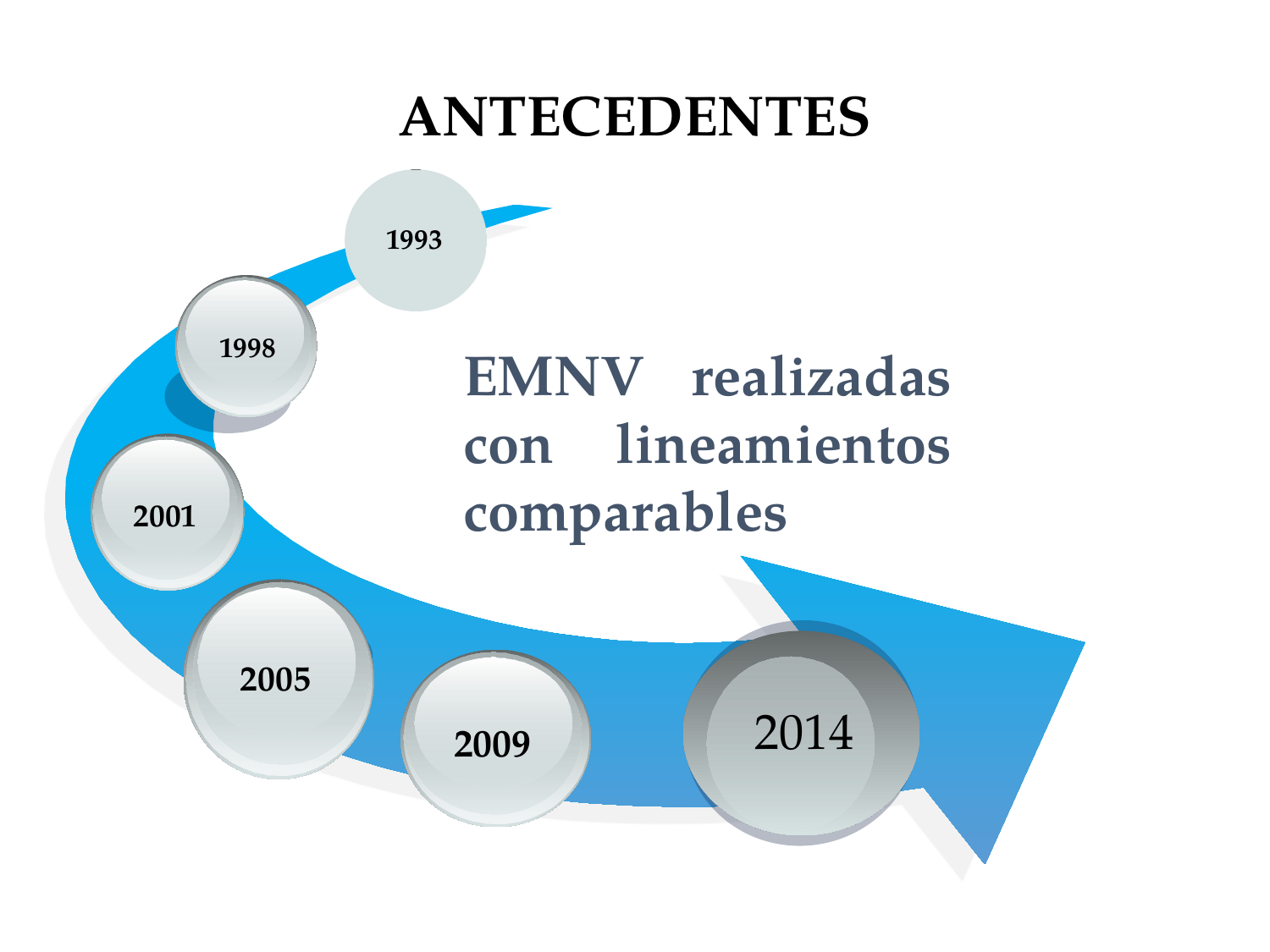

# Antecedentes

1993

1998
EMNV realizadas con lineamientos comparables

2001

2005

2009

2014